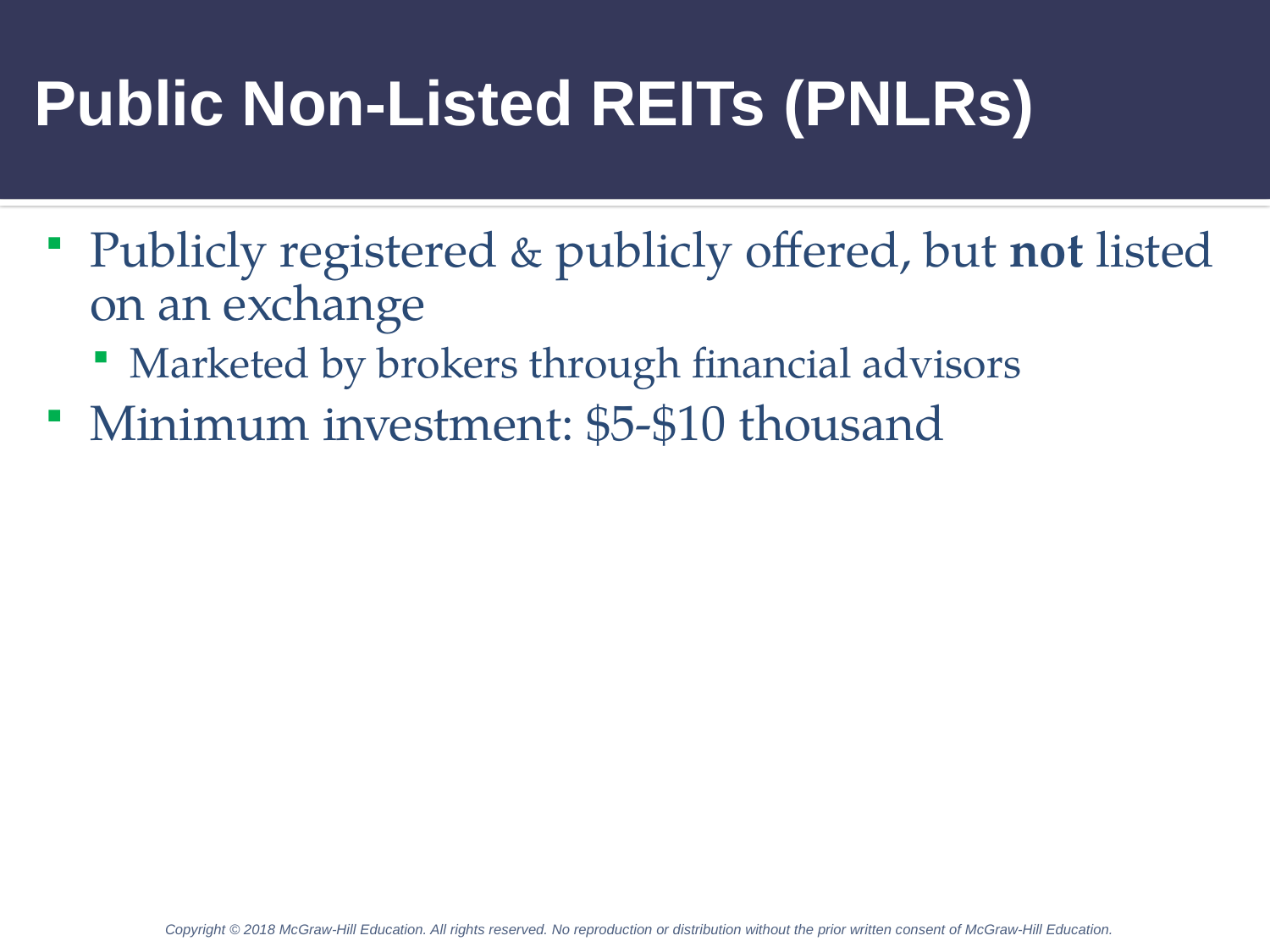

# Public Non-Listed REITs (PNLRs)
Publicly registered & publicly offered, but not listed on an exchange
Marketed by brokers through financial advisors
Minimum investment: $5-$10 thousand
Copyright © 2018 McGraw-Hill Education. All rights reserved. No reproduction or distribution without the prior written consent of McGraw-Hill Education.